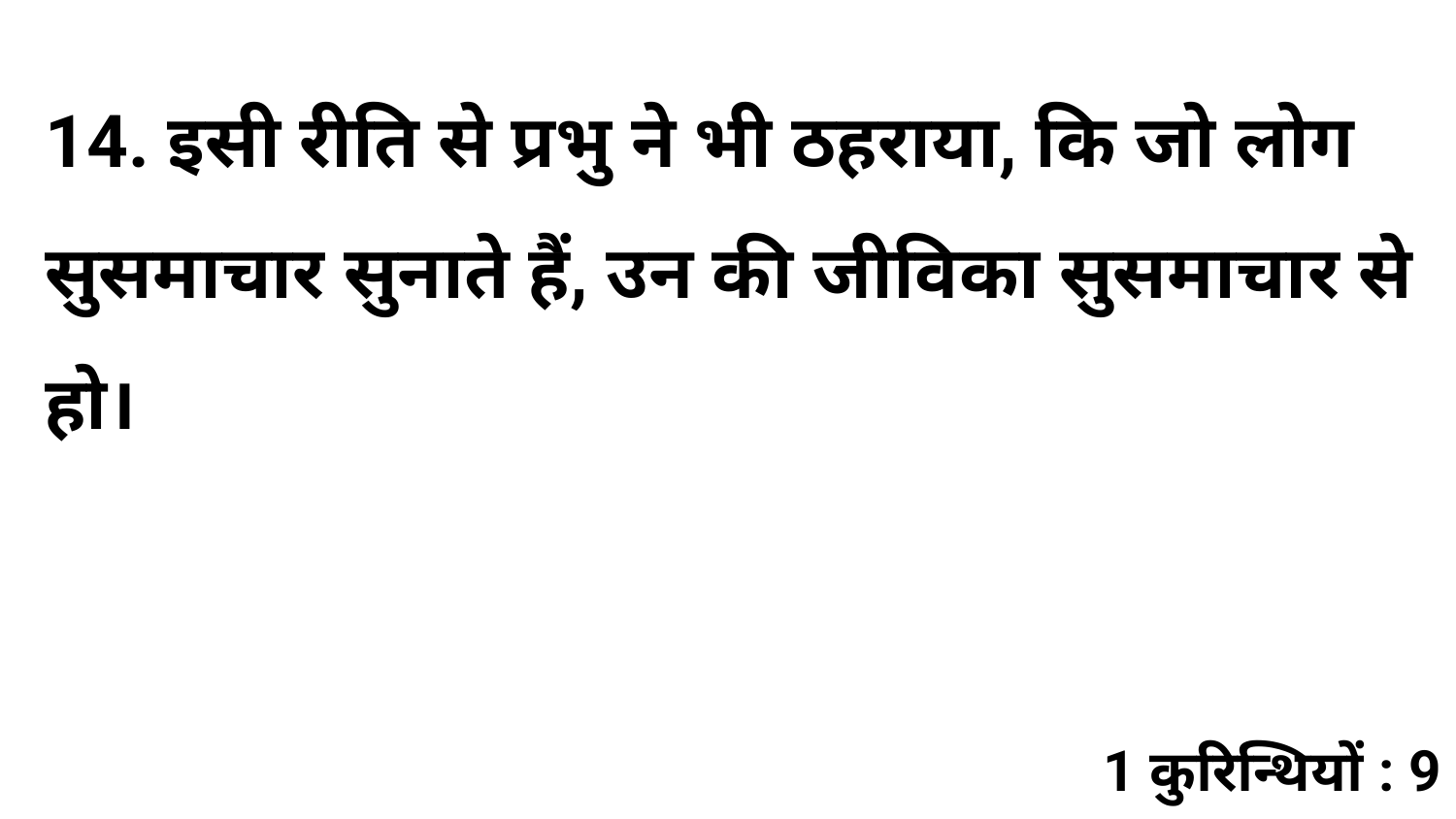

14. इसी रीति से प्रभु ने भी ठहराया, कि जो लोग सुसमाचार सुनाते हैं, उन की जीविका सुसमाचार से हो।
1 कुरिन्थियों : 9